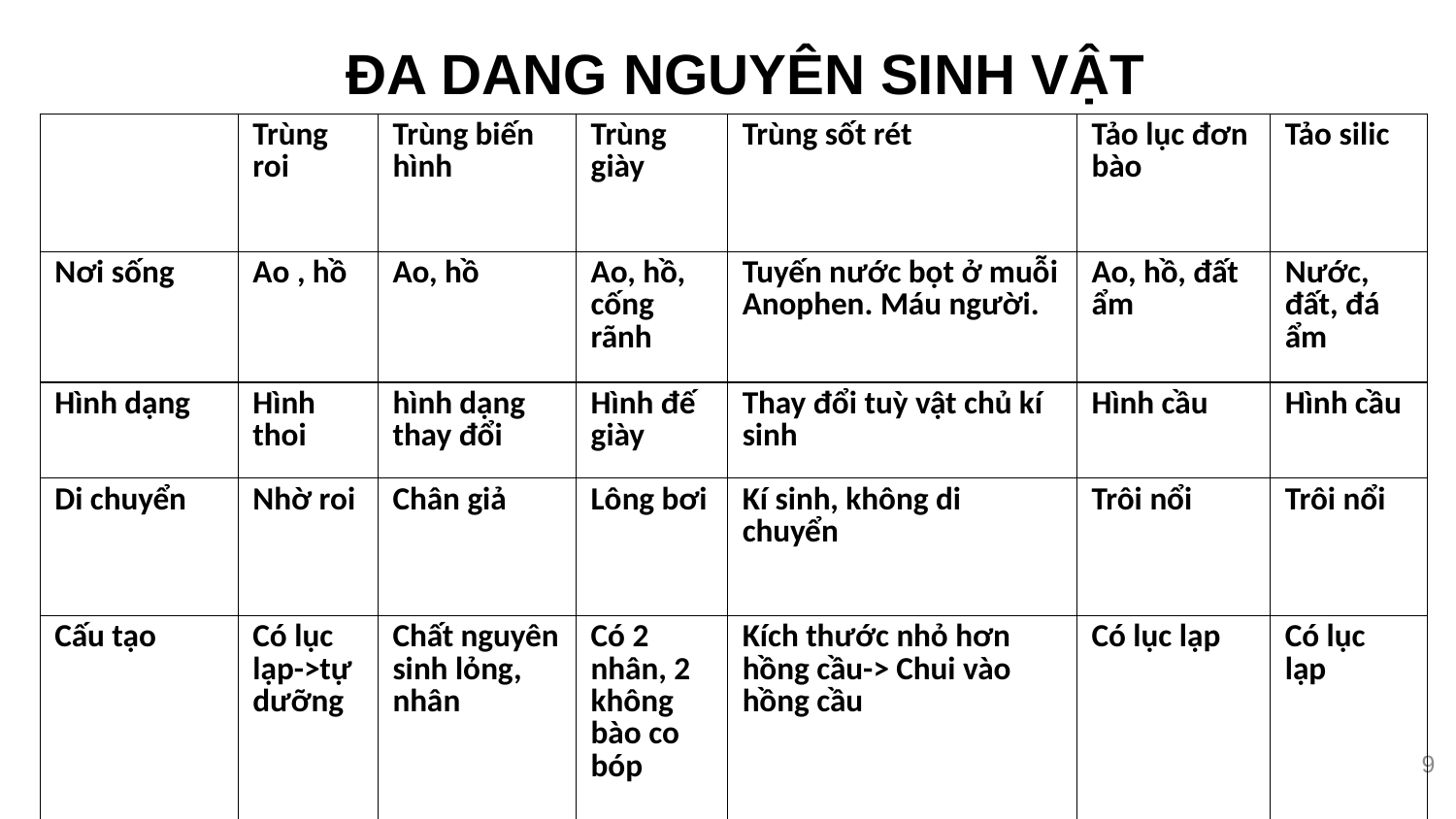

ĐA DANG NGUYÊN SINH VẬT
|  | Trùng roi | Trùng biến hình | Trùng giày | Trùng sốt rét | Tảo lục đơn bào | Tảo silic |
| --- | --- | --- | --- | --- | --- | --- |
| Nơi sống | Ao , hồ | Ao, hồ | Ao, hồ, cống rãnh | Tuyến nước bọt ở muỗi Anophen. Máu người. | Ao, hồ, đất ẩm | Nước, đất, đá ẩm |
| Hình dạng | Hình thoi | hình dạng thay đổi | Hình đế giày | Thay đổi tuỳ vật chủ kí sinh | Hình cầu | Hình cầu |
| Di chuyển | Nhờ roi | Chân giả | Lông bơi | Kí sinh, không di chuyển | Trôi nổi | Trôi nổi |
| Cấu tạo | Có lục lạp->tự dưỡng | Chất nguyên sinh lỏng, nhân | Có 2 nhân, 2 không bào co bóp | Kích thước nhỏ hơn hồng cầu-> Chui vào hồng cầu | Có lục lạp | Có lục lạp |
9